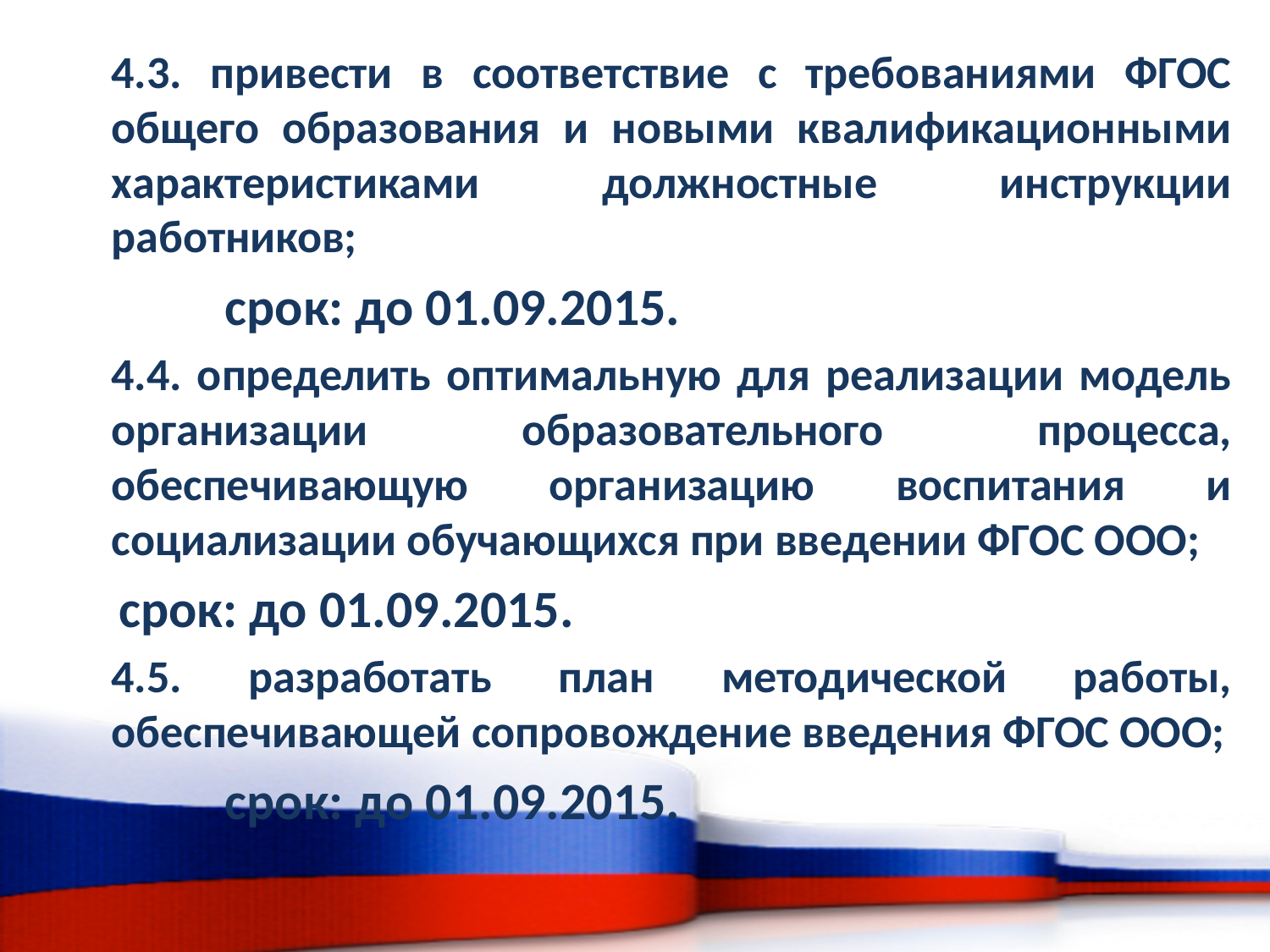

4.3. привести в соответствие с требованиями ФГОС общего образования и новыми квалификационными характеристиками должностные инструкции работников;
	     срок: до 01.09.2015.
4.4. определить оптимальную для реализации модель организации образовательного процесса, обеспечивающую организацию воспитания и социализации обучающихся при введении ФГОС ООО;
      срок: до 01.09.2015.
4.5. разработать план методической работы, обеспечивающей сопровождение введения ФГОС ООО;
	     срок: до 01.09.2015.